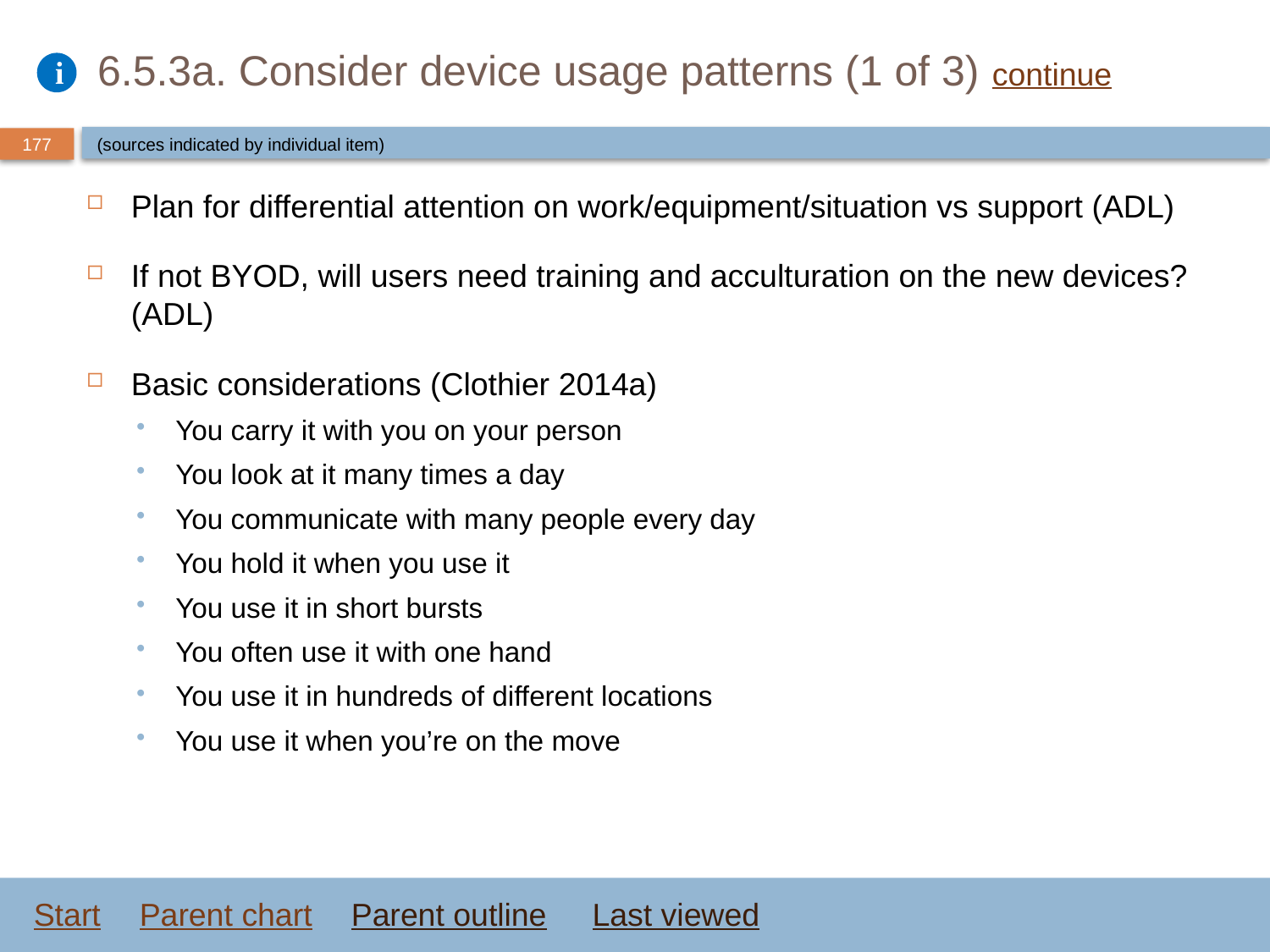

# 6.5.3a. Consider device usage patterns (1 of 3) continue
(sources indicated by individual item)
Plan for differential attention on work/equipment/situation vs support (ADL)
If not BYOD, will users need training and acculturation on the new devices? (ADL)
Basic considerations (Clothier 2014a)
You carry it with you on your person
You look at it many times a day
You communicate with many people every day
You hold it when you use it
You use it in short bursts
You often use it with one hand
You use it in hundreds of different locations
You use it when you’re on the move
Start
Parent chart
Parent outline
Last viewed